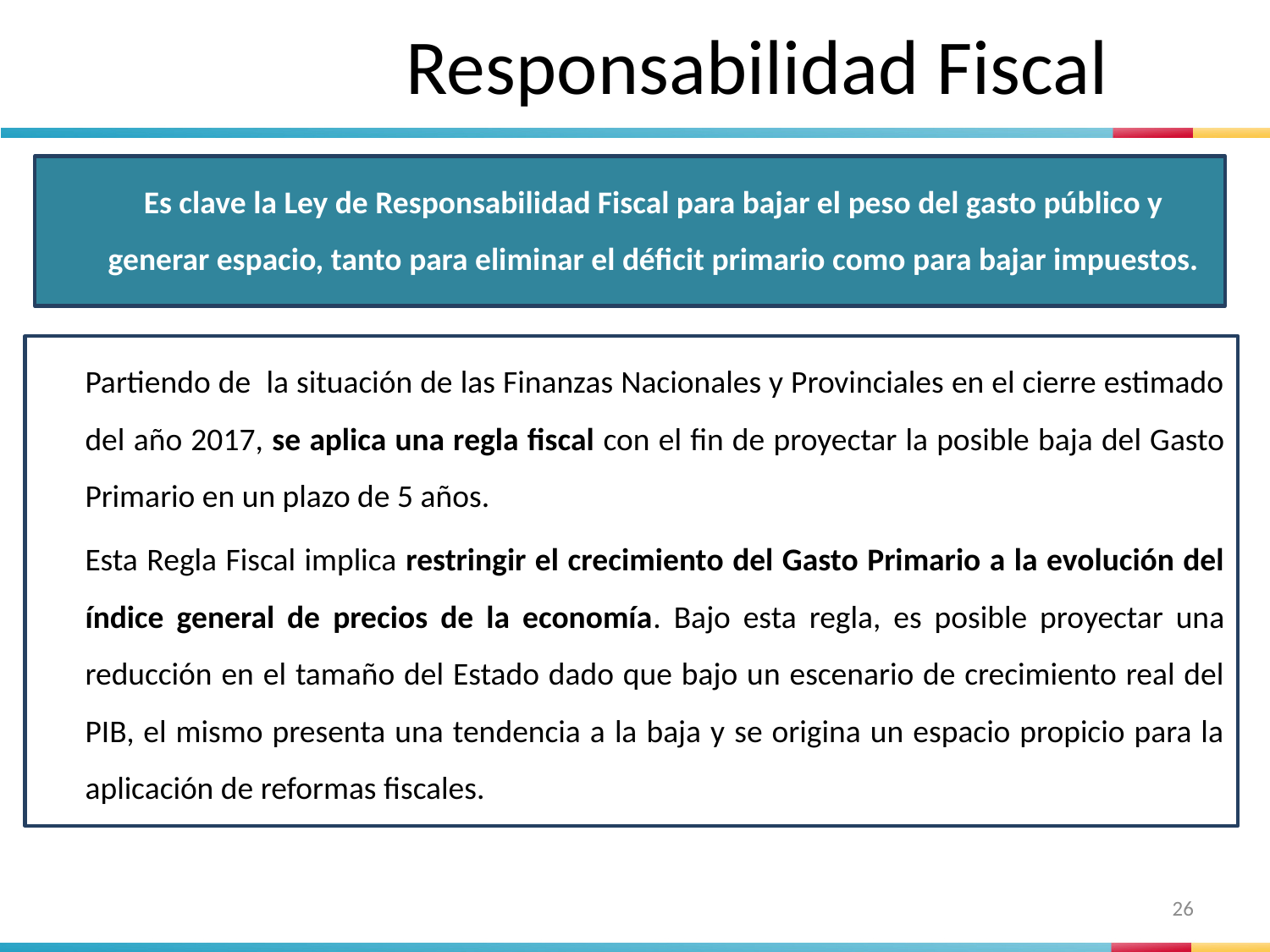

# Responsabilidad Fiscal
Es clave la Ley de Responsabilidad Fiscal para bajar el peso del gasto público y generar espacio, tanto para eliminar el déficit primario como para bajar impuestos.
Partiendo de  la situación de las Finanzas Nacionales y Provinciales en el cierre estimado del año 2017, se aplica una regla fiscal con el fin de proyectar la posible baja del Gasto Primario en un plazo de 5 años.
Esta Regla Fiscal implica restringir el crecimiento del Gasto Primario a la evolución del índice general de precios de la economía. Bajo esta regla, es posible proyectar una reducción en el tamaño del Estado dado que bajo un escenario de crecimiento real del PIB, el mismo presenta una tendencia a la baja y se origina un espacio propicio para la aplicación de reformas fiscales.
26